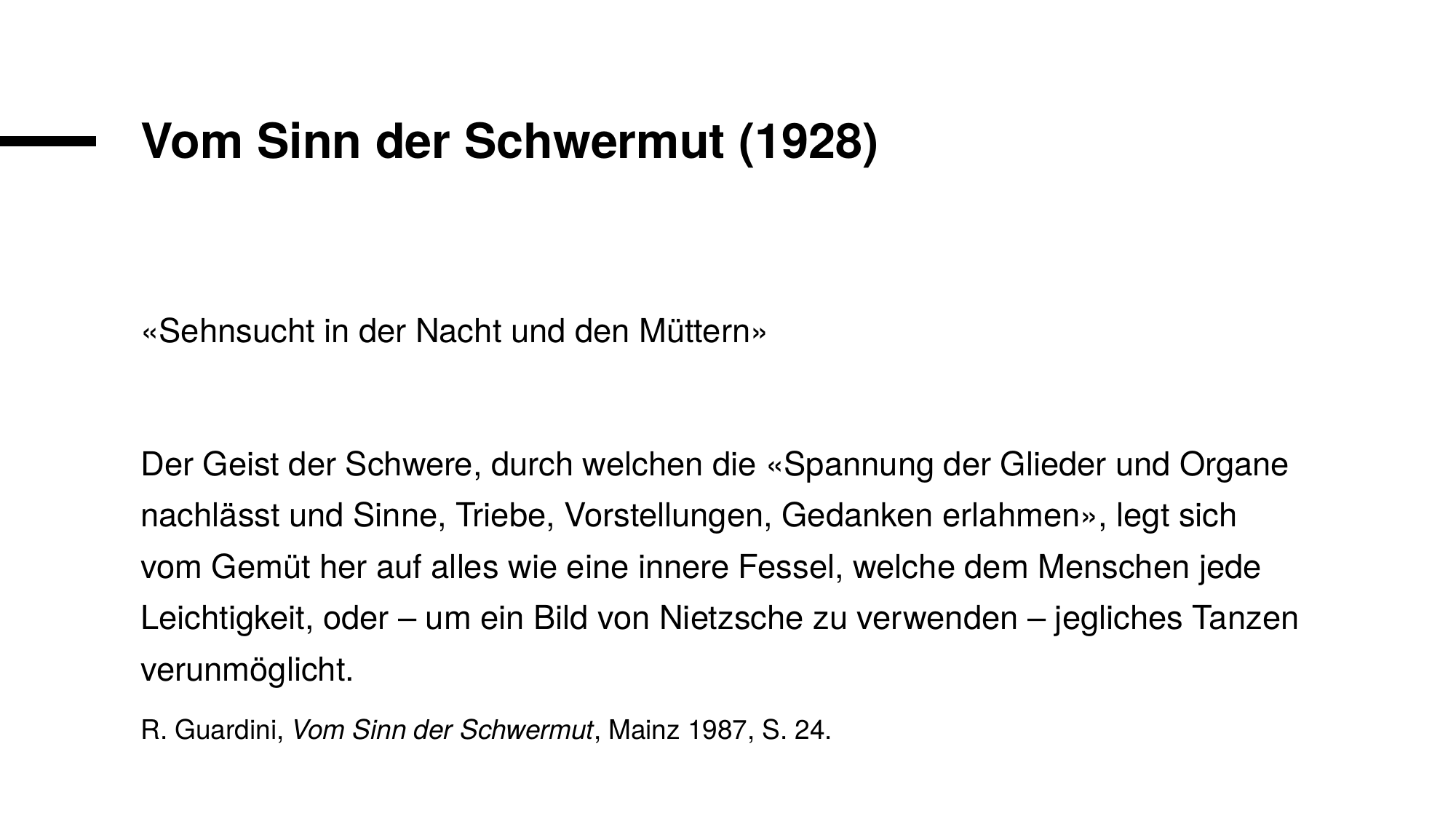

# Vom Sinn der Schwermut (1928)
«Sehnsucht in der Nacht und den Müttern»

Der Geist der Schwere, durch welchen die «Spannung der Glieder und Organe nachlässt und Sinne, Triebe, Vorstellungen, Gedanken erlahmen», legt sich vom Gemüt her auf alles wie eine innere Fessel, welche dem Menschen jede Leichtigkeit, oder – um ein Bild von Nietzsche zu verwenden – jegliches Tanzen verunmöglicht.
R. Guardini, Vom Sinn der Schwermut, Mainz 1987, S. 24.